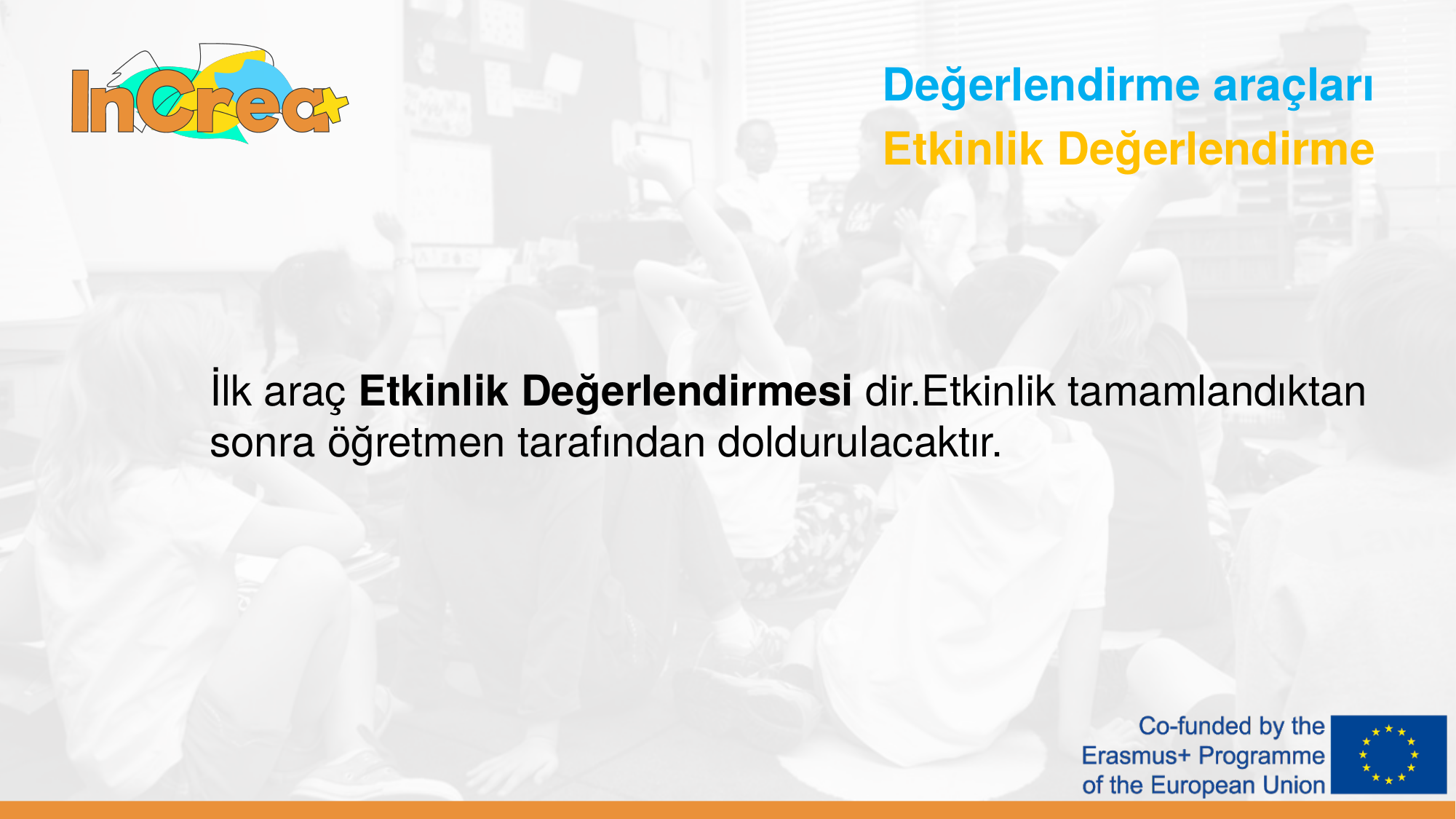

Değerlendirme araçları
Etkinlik Değerlendirme
İlk araç Etkinlik Değerlendirmesi dir.Etkinlik tamamlandıktan sonra öğretmen tarafından doldurulacaktır.